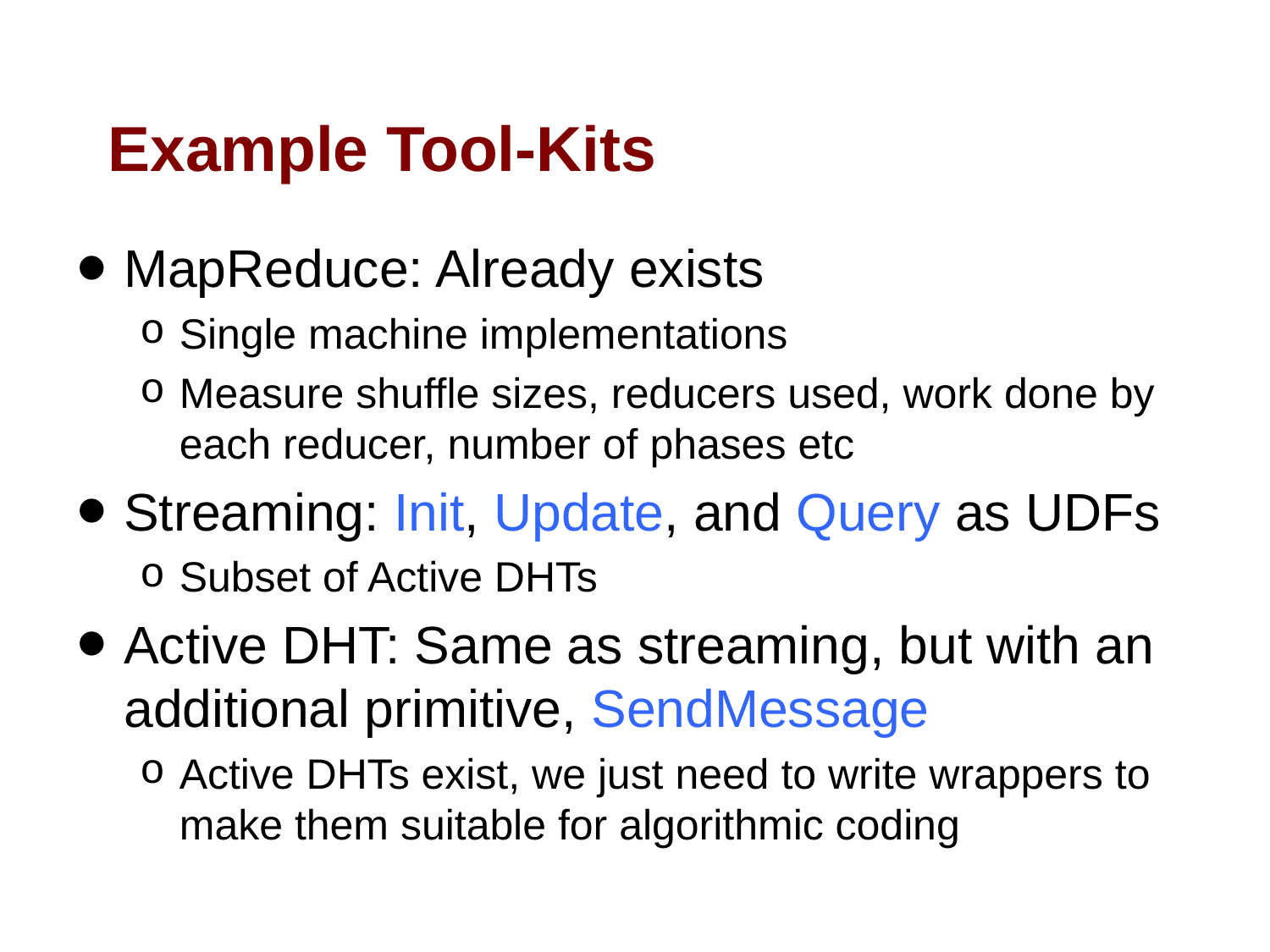

# Example Tool-Kits
MapReduce: Already exists
Single machine implementations
Measure shuffle sizes, reducers used, work done by each reducer, number of phases etc
Streaming: Init, Update, and Query as UDFs
Subset of Active DHTs
Active DHT: Same as streaming, but with an additional primitive, SendMessage
Active DHTs exist, we just need to write wrappers to make them suitable for algorithmic coding